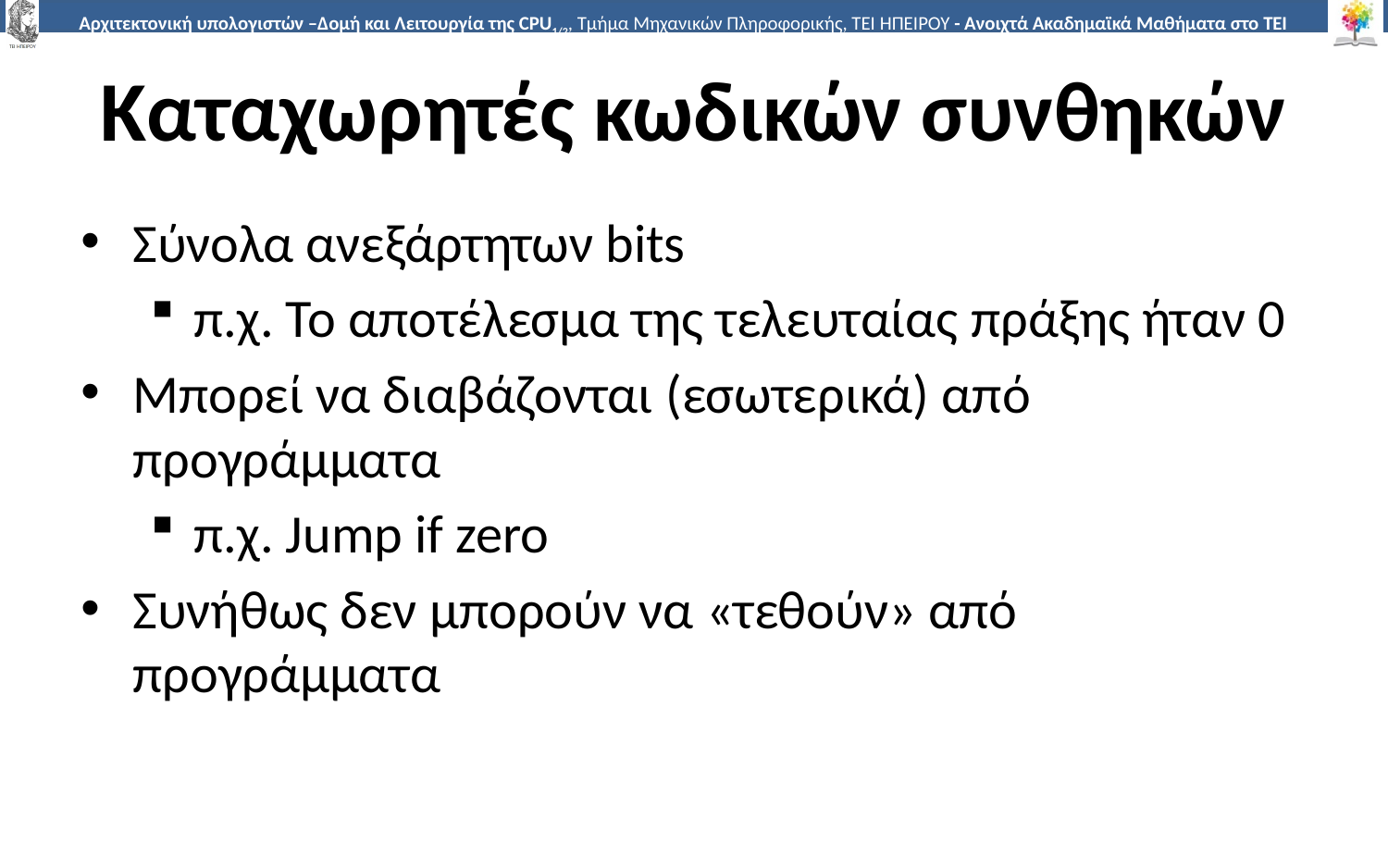

# Καταχωρητές κωδικών συνθηκών
Σύνολα ανεξάρτητων bits
π.χ. Το αποτέλεσμα της τελευταίας πράξης ήταν 0
Μπορεί να διαβάζονται (εσωτερικά) από προγράμματα
π.χ. Jump if zero
Συνήθως δεν μπορούν να «τεθούν» από προγράμματα